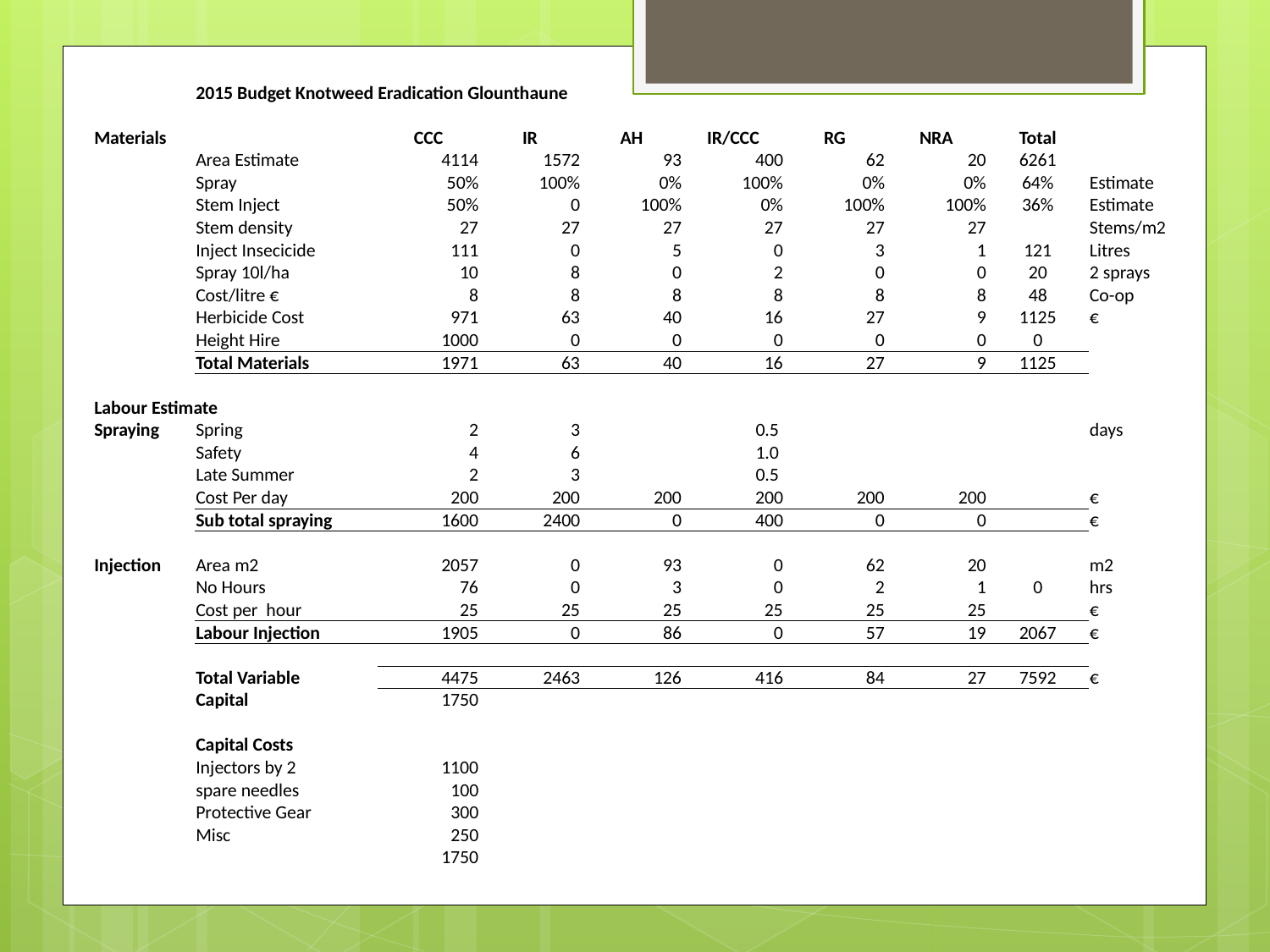

|  | 2015 Budget Knotweed Eradication Glounthaune |  |  |  |  |  |  |  |  |
| --- | --- | --- | --- | --- | --- | --- | --- | --- | --- |
|  |  |  |  |  |  |  |  |  |  |
| Materials |  | CCC | IR | AH | IR/CCC | RG | NRA | Total |  |
|  | Area Estimate | 4114 | 1572 | 93 | 400 | 62 | 20 | 6261 |  |
|  | Spray | 50% | 100% | 0% | 100% | 0% | 0% | 64% | Estimate |
|  | Stem Inject | 50% | 0 | 100% | 0% | 100% | 100% | 36% | Estimate |
|  | Stem density | 27 | 27 | 27 | 27 | 27 | 27 |  | Stems/m2 |
|  | Inject Insecicide | 111 | 0 | 5 | 0 | 3 | 1 | 121 | Litres |
|  | Spray 10l/ha | 10 | 8 | 0 | 2 | 0 | 0 | 20 | 2 sprays |
|  | Cost/litre € | 8 | 8 | 8 | 8 | 8 | 8 | 48 | Co-op |
|  | Herbicide Cost | 971 | 63 | 40 | 16 | 27 | 9 | 1125 | € |
|  | Height Hire | 1000 | 0 | 0 | 0 | 0 | 0 | 0 |  |
|  | Total Materials | 1971 | 63 | 40 | 16 | 27 | 9 | 1125 |  |
|  |  |  |  |  |  |  |  |  |  |
| Labour Estimate |  |  |  |  |  |  |  |  |  |
| Spraying | Spring | 2 | 3 |  | 0.5 |  |  |  | days |
|  | Safety | 4 | 6 |  | 1.0 |  |  |  |  |
|  | Late Summer | 2 | 3 |  | 0.5 |  |  |  |  |
|  | Cost Per day | 200 | 200 | 200 | 200 | 200 | 200 |  | € |
|  | Sub total spraying | 1600 | 2400 | 0 | 400 | 0 | 0 |  | € |
|  |  |  |  |  |  |  |  |  |  |
| Injection | Area m2 | 2057 | 0 | 93 | 0 | 62 | 20 |  | m2 |
|  | No Hours | 76 | 0 | 3 | 0 | 2 | 1 | 0 | hrs |
|  | Cost per hour | 25 | 25 | 25 | 25 | 25 | 25 |  | € |
|  | Labour Injection | 1905 | 0 | 86 | 0 | 57 | 19 | 2067 | € |
|  |  |  |  |  |  |  |  |  |  |
|  | Total Variable | 4475 | 2463 | 126 | 416 | 84 | 27 | 7592 | € |
|  | Capital | 1750 |  |  |  |  |  |  |  |
|  |  |  |  |  |  |  |  |  |  |
|  | Capital Costs |  |  |  |  |  |  |  |  |
|  | Injectors by 2 | 1100 |  |  |  |  |  |  |  |
|  | spare needles | 100 |  |  |  |  |  |  |  |
|  | Protective Gear | 300 |  |  |  |  |  |  |  |
|  | Misc | 250 |  |  |  |  |  |  |  |
|  |  | 1750 |  |  |  |  |  |  |  |
|  |  |  |  |  |  |  |  |  |  |